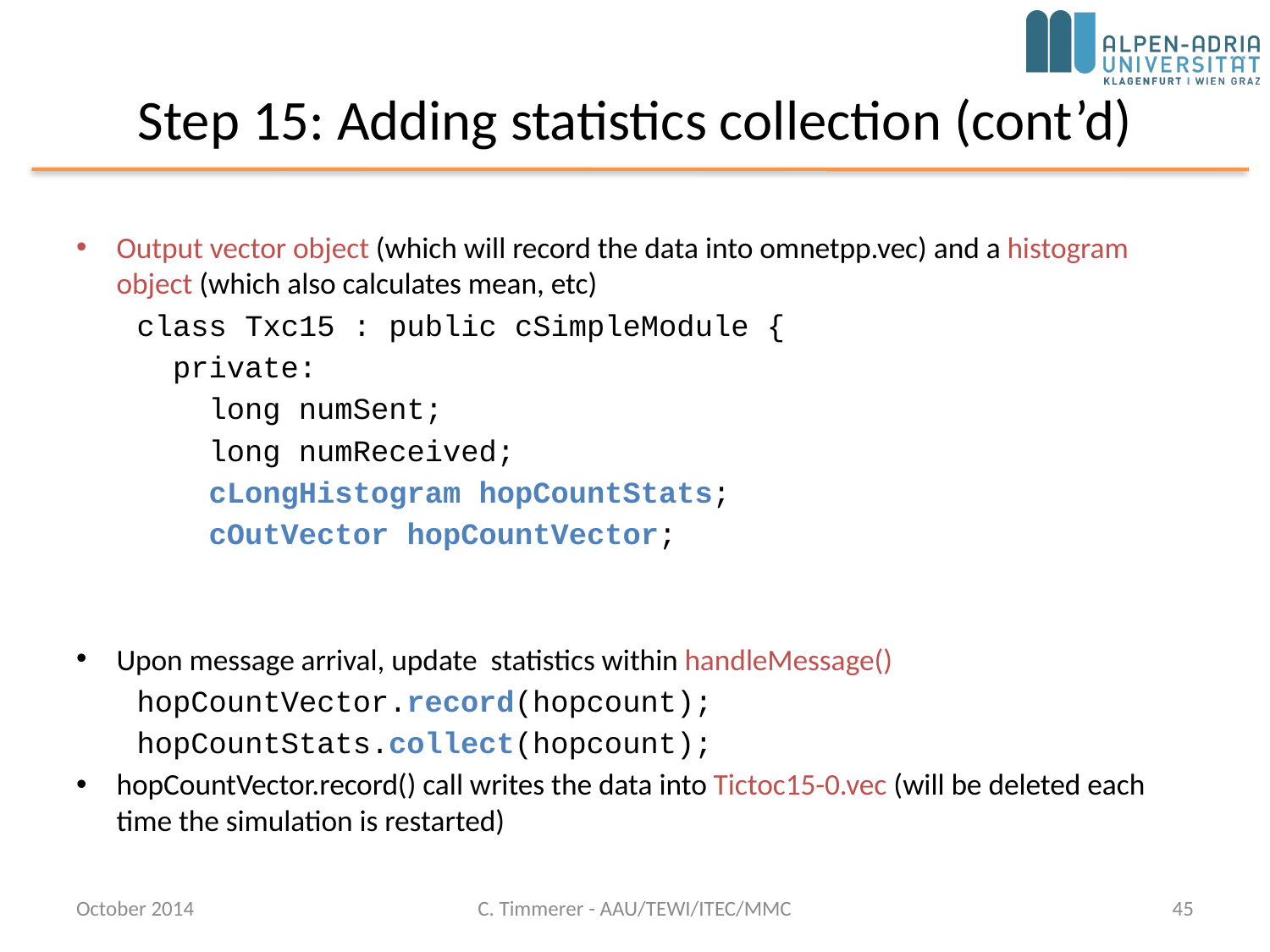

# Step 15: Adding statistics collection (cont’d)
Output vector object (which will record the data into omnetpp.vec) and a histogram object (which also calculates mean, etc)
class Txc15 : public cSimpleModule {
  private:
    long numSent;
    long numReceived;
    cLongHistogram hopCountStats;
    cOutVector hopCountVector;

Upon message arrival, update  statistics within handleMessage()
hopCountVector.record(hopcount);
hopCountStats.collect(hopcount);
hopCountVector.record() call writes the data into Tictoc15-0.vec (will be deleted each time the simulation is restarted)

October 2014
C. Timmerer - AAU/TEWI/ITEC/MMC
45